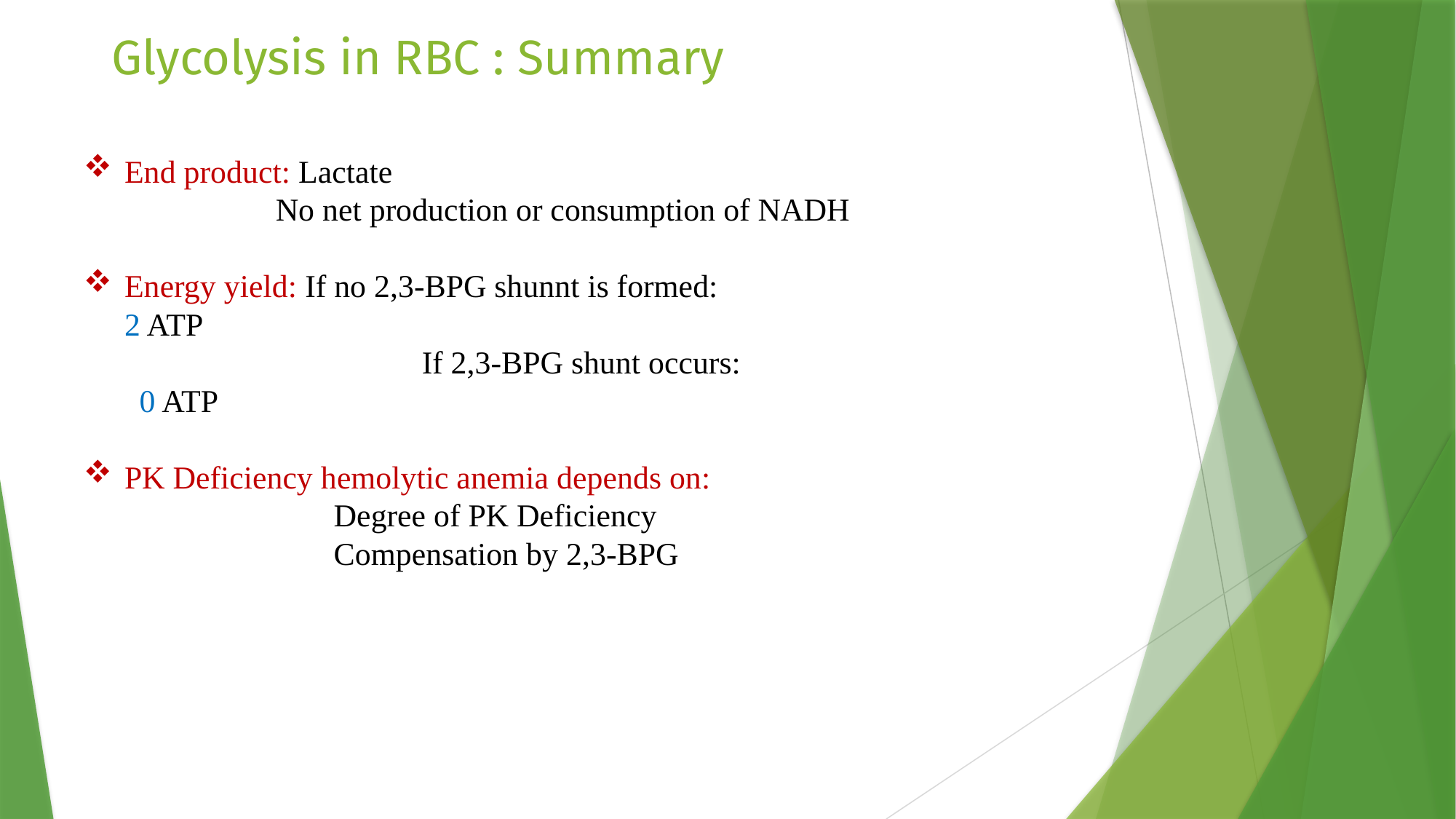

Glycolysis in RBC : Summary
End product: Lactate
                        No net production or consumption of NADH

Energy yield: If no 2,3-BPG shunnt is formed: 		        2 ATP
		               If 2,3-BPG shunt occurs:		        0 ATP

PK Deficiency hemolytic anemia depends on:
		    Degree of PK Deficiency
		    Compensation by 2,3-BPG